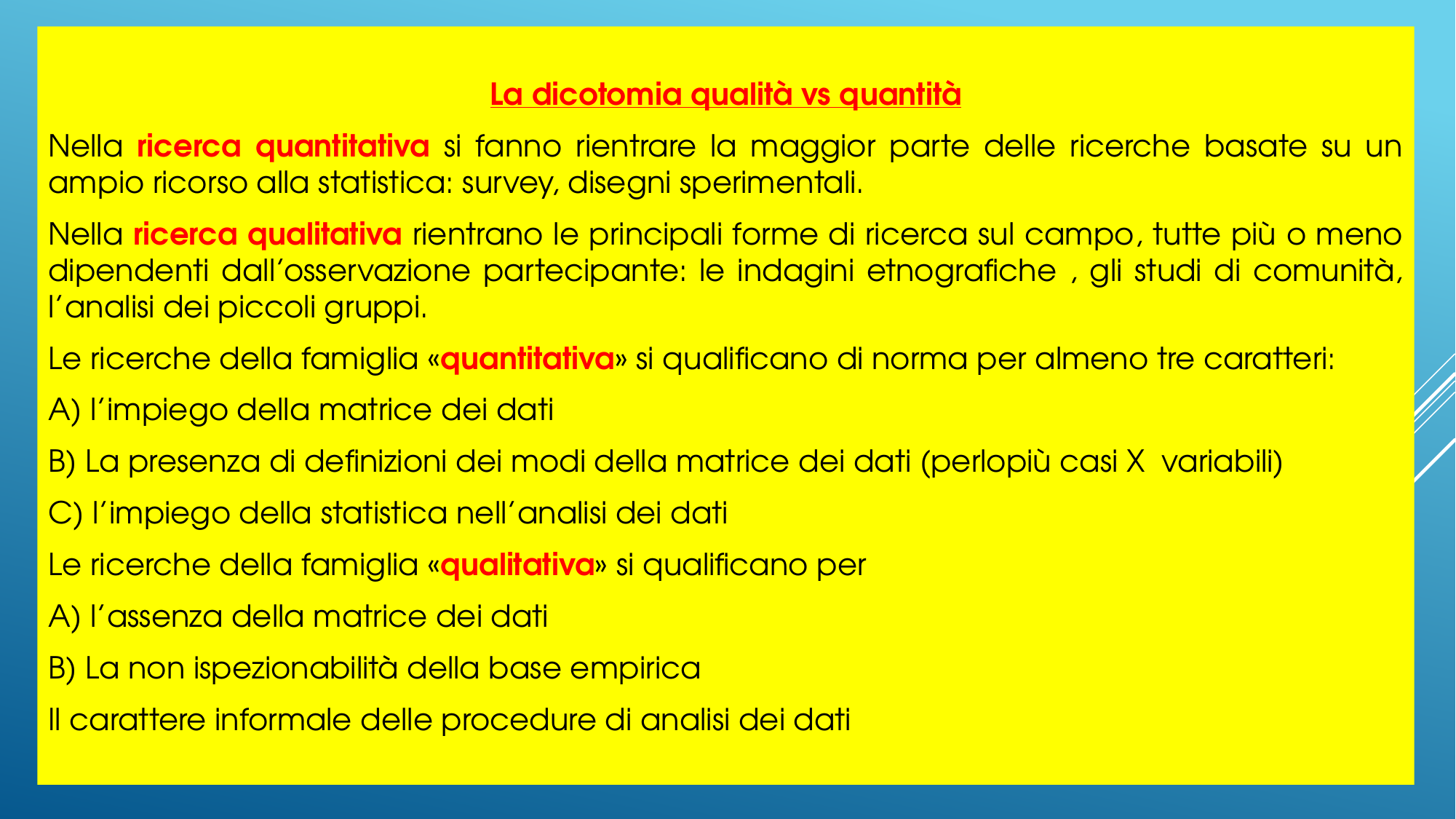

La dicotomia qualità vs quantità
Nella ricerca quantitativa si fanno rientrare la maggior parte delle ricerche basate su un ampio ricorso alla statistica: survey, disegni sperimentali.
Nella ricerca qualitativa rientrano le principali forme di ricerca sul campo, tutte più o meno dipendenti dall’osservazione partecipante: le indagini etnografiche , gli studi di comunità, l’analisi dei piccoli gruppi.
Le ricerche della famiglia «quantitativa» si qualificano di norma per almeno tre caratteri:
A) l’impiego della matrice dei dati
B) La presenza di definizioni dei modi della matrice dei dati (perlopiù casi X  variabili)
C) l’impiego della statistica nell’analisi dei dati
Le ricerche della famiglia «qualitativa» si qualificano per
A) l’assenza della matrice dei dati
B) La non ispezionabilità della base empirica
Il carattere informale delle procedure di analisi dei dati